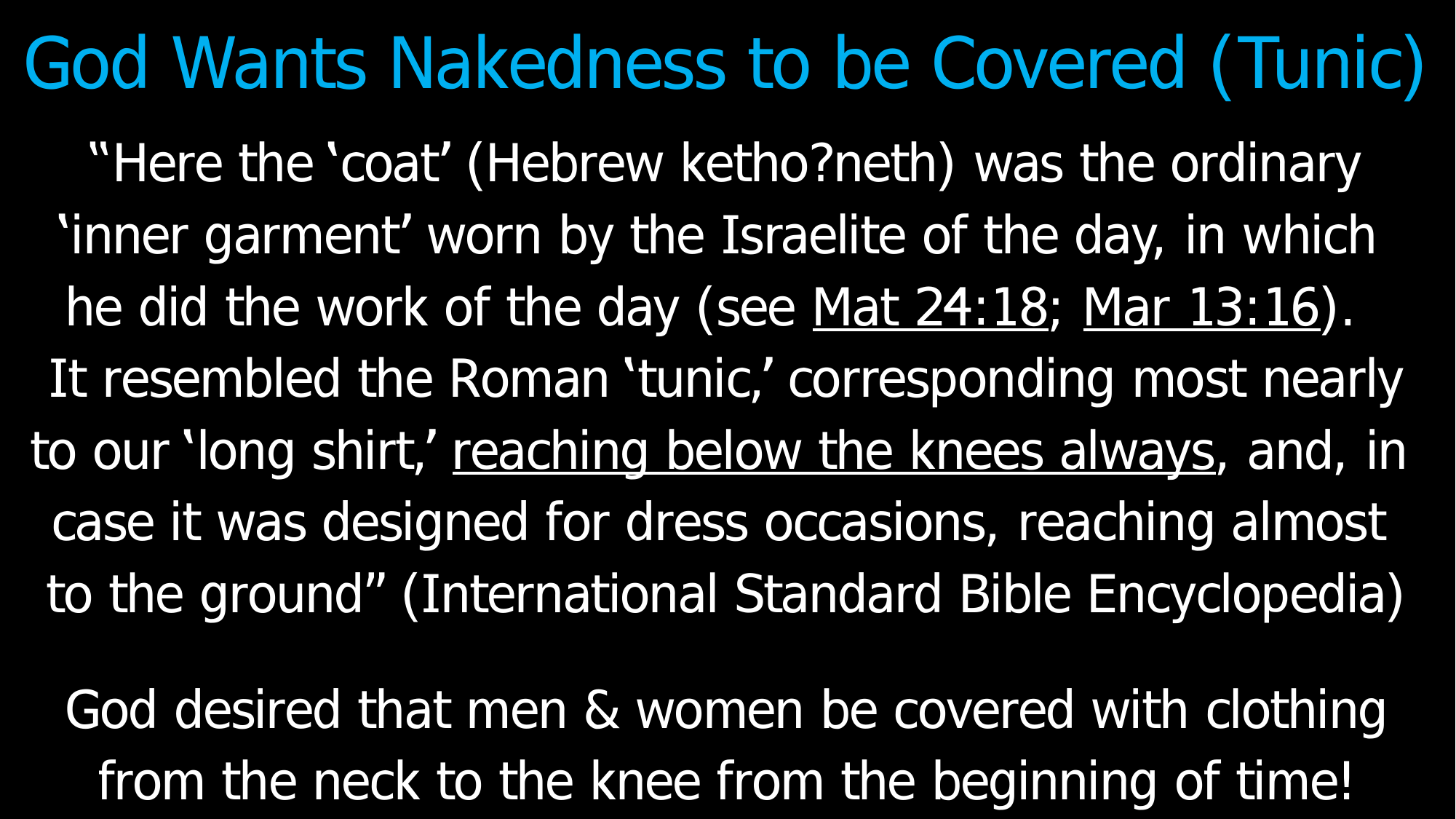

# God Wants Nakedness to be Covered (Tunic)
“Here the ‘coat’ (Hebrew ketho?neth) was the ordinary
‘inner garment’ worn by the Israelite of the day, in which
he did the work of the day (see Mat 24:18; Mar 13:16).
It resembled the Roman ‘tunic,’ corresponding most nearly
to our ‘long shirt,’ reaching below the knees always, and, in
case it was designed for dress occasions, reaching almost
to the ground” (International Standard Bible Encyclopedia)

God desired that men & women be covered with clothing
from the neck to the knee from the beginning of time!